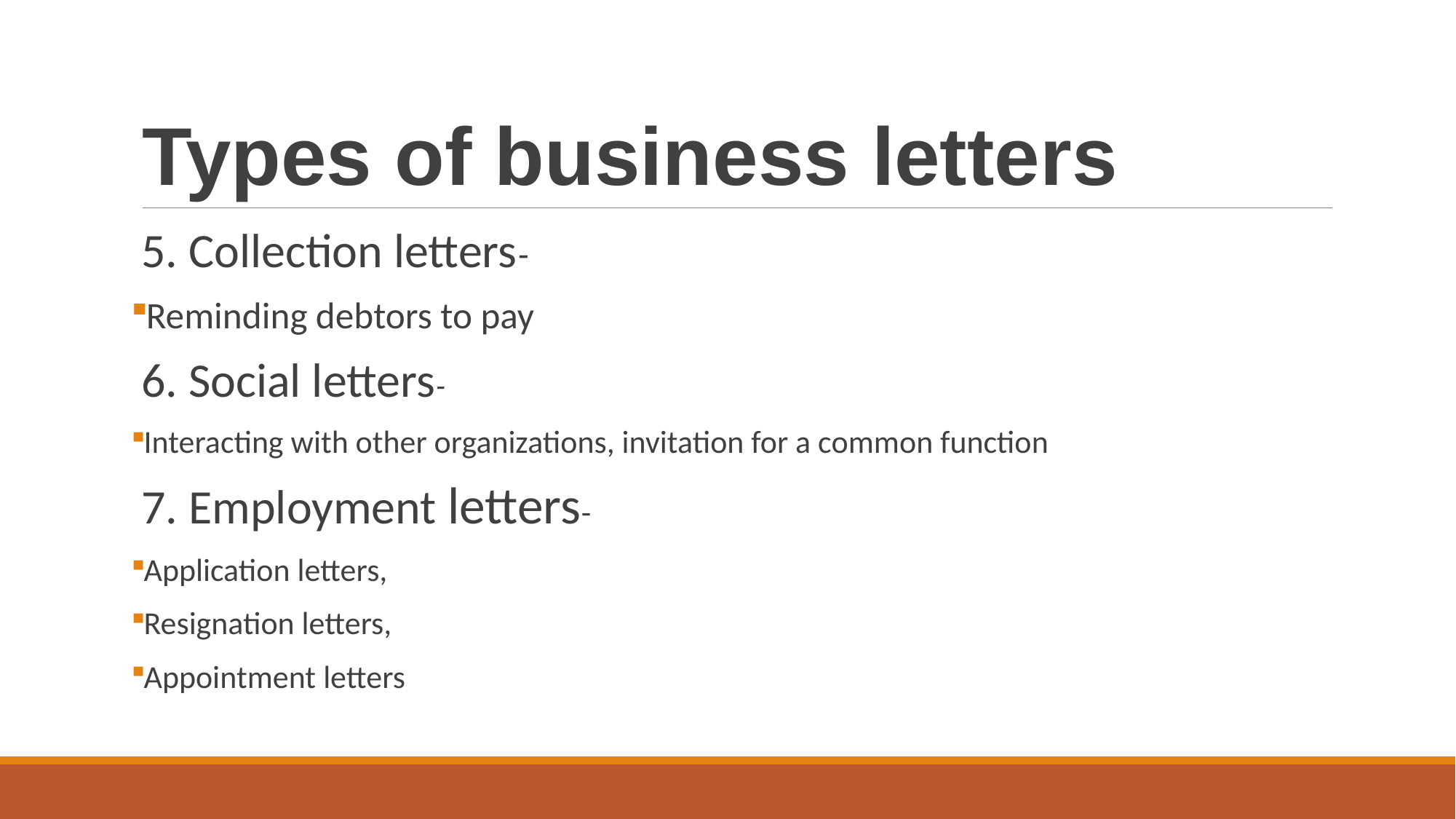

# Types of business letters
5. Collection letters-
Reminding debtors to pay
6. Social letters-
Interacting with other organizations, invitation for a common function
7. Employment letters-
Application letters,
Resignation letters,
Appointment letters